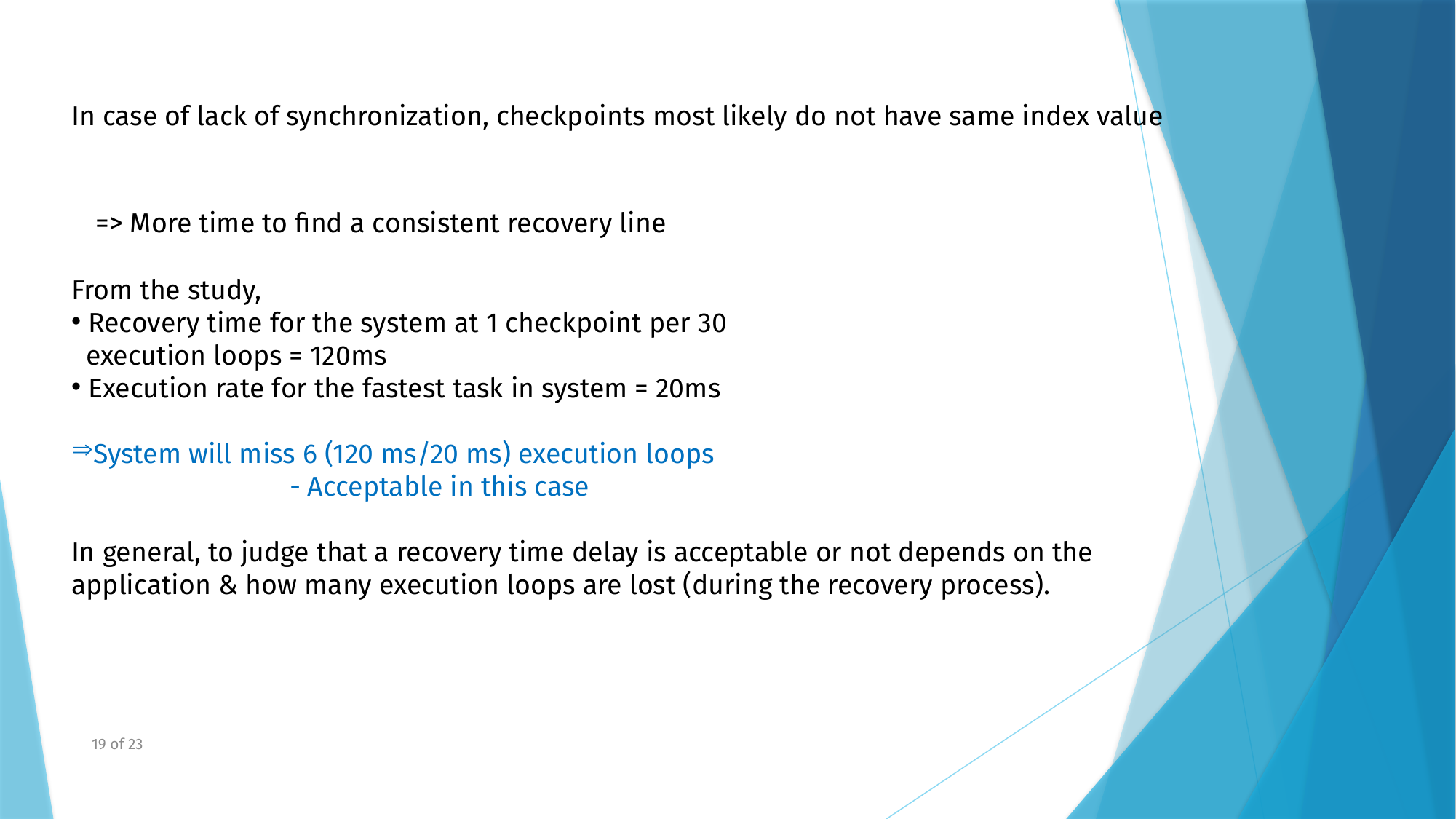

In case of lack of synchronization, checkpoints most likely do not have same index value

=> More time to find a consistent recovery line
From the study,
 Recovery time for the system at 1 checkpoint per 30
  execution loops = 120ms
 Execution rate for the fastest task in system = 20ms

System will miss 6 (120 ms/20 ms) execution loops
		- Acceptable in this case
In general, to judge that a recovery time delay is acceptable or not depends on the application & how many execution loops are lost (during the recovery process).

19 of 23